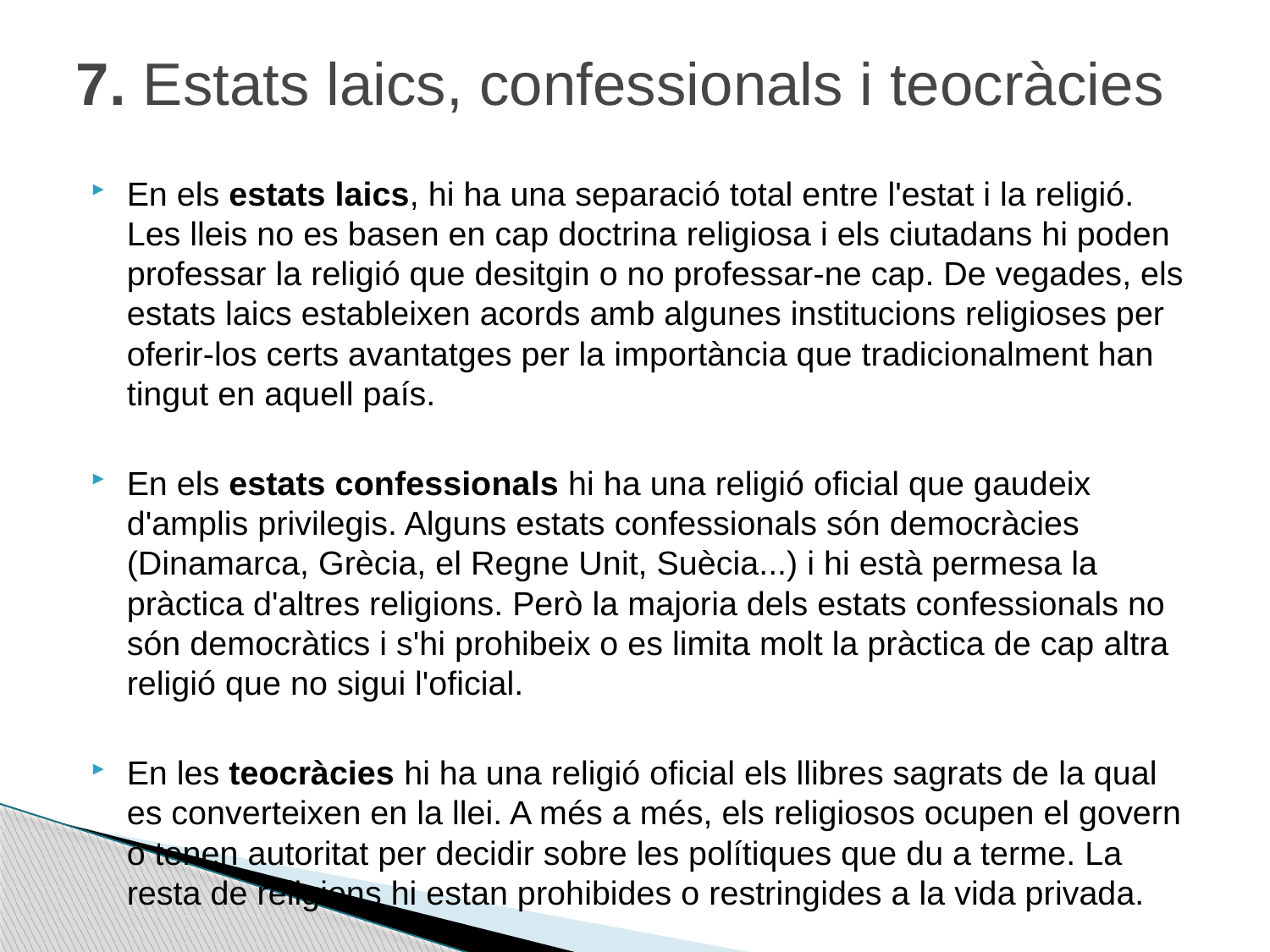

# 7. Estats laics, confessionals i teocràcies
En els estats laics, hi ha una separació total entre l'estat i la religió. Les lleis no es basen en cap doctrina religiosa i els ciutadans hi poden professar la religió que desitgin o no professar-ne cap. De vegades, els estats laics estableixen acords amb algunes institucions religioses per oferir-los certs avantatges per la importància que tradicionalment han tingut en aquell país.

En els estats confessionals hi ha una religió oficial que gaudeix d'amplis privilegis. Alguns estats confessionals són democràcies (Dinamarca, Grècia, el Regne Unit, Suècia...) i hi està permesa la pràctica d'altres religions. Però la majoria dels estats confessionals no són democràtics i s'hi prohibeix o es limita molt la pràctica de cap altra religió que no sigui l'oficial.

En les teocràcies hi ha una religió oficial els llibres sagrats de la qual es converteixen en la llei. A més a més, els religiosos ocupen el govern o tenen autoritat per decidir sobre les polítiques que du a terme. La resta de religions hi estan prohibides o restringides a la vida privada.